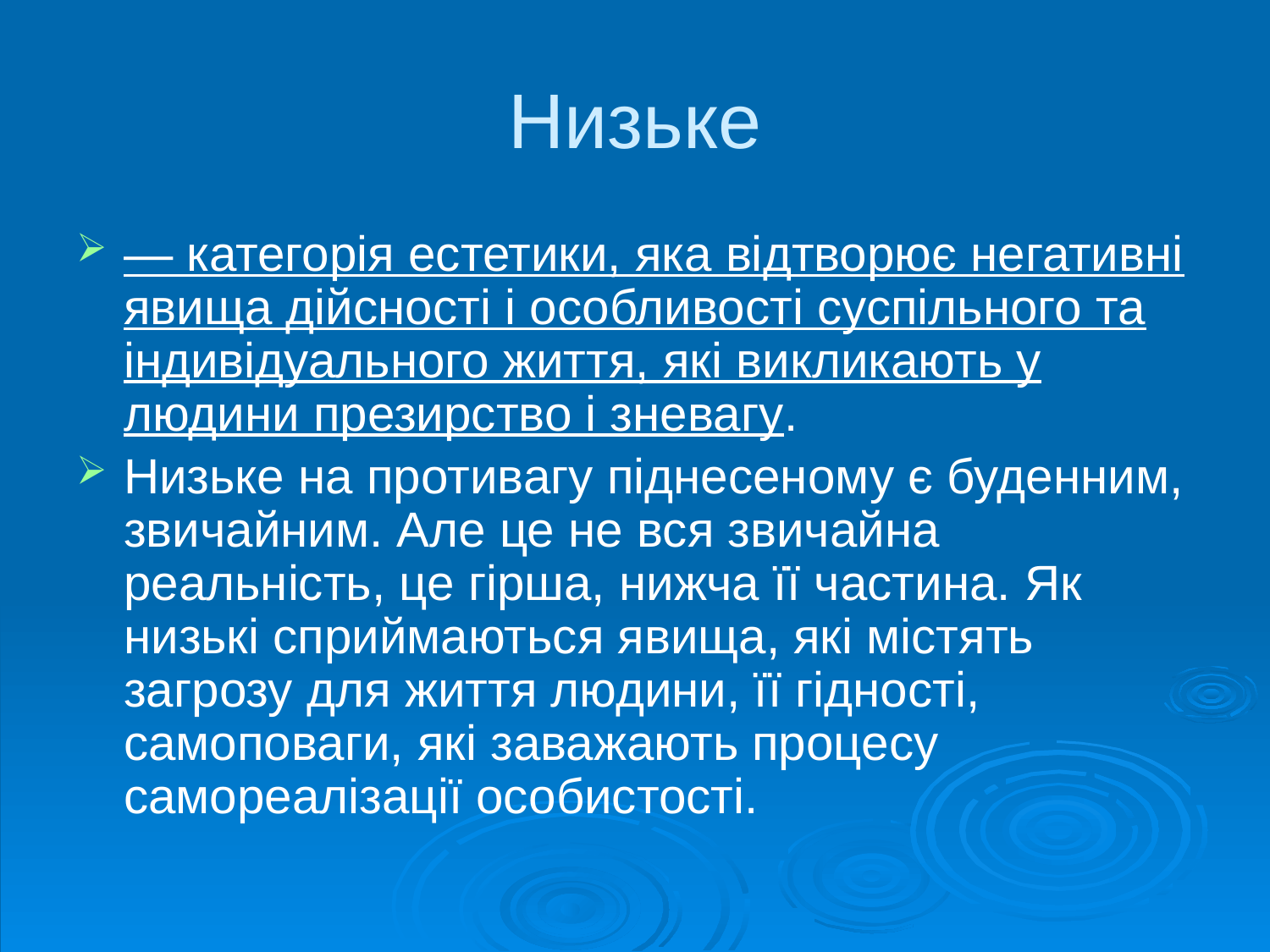

# Низьке
— категорія естетики, яка відтворює негативні явища дійсності і особливості суспільного та індивідуального життя, які викликають у людини презирство і зневагу.
Низьке на противагу піднесеному є буденним, звичайним. Але це не вся звичайна реальність, це гірша, нижча її частина. Як низькі сприймаються явища, які містять загрозу для життя людини, її гідності, самоповаги, які заважають процесу самореалізації особистості.